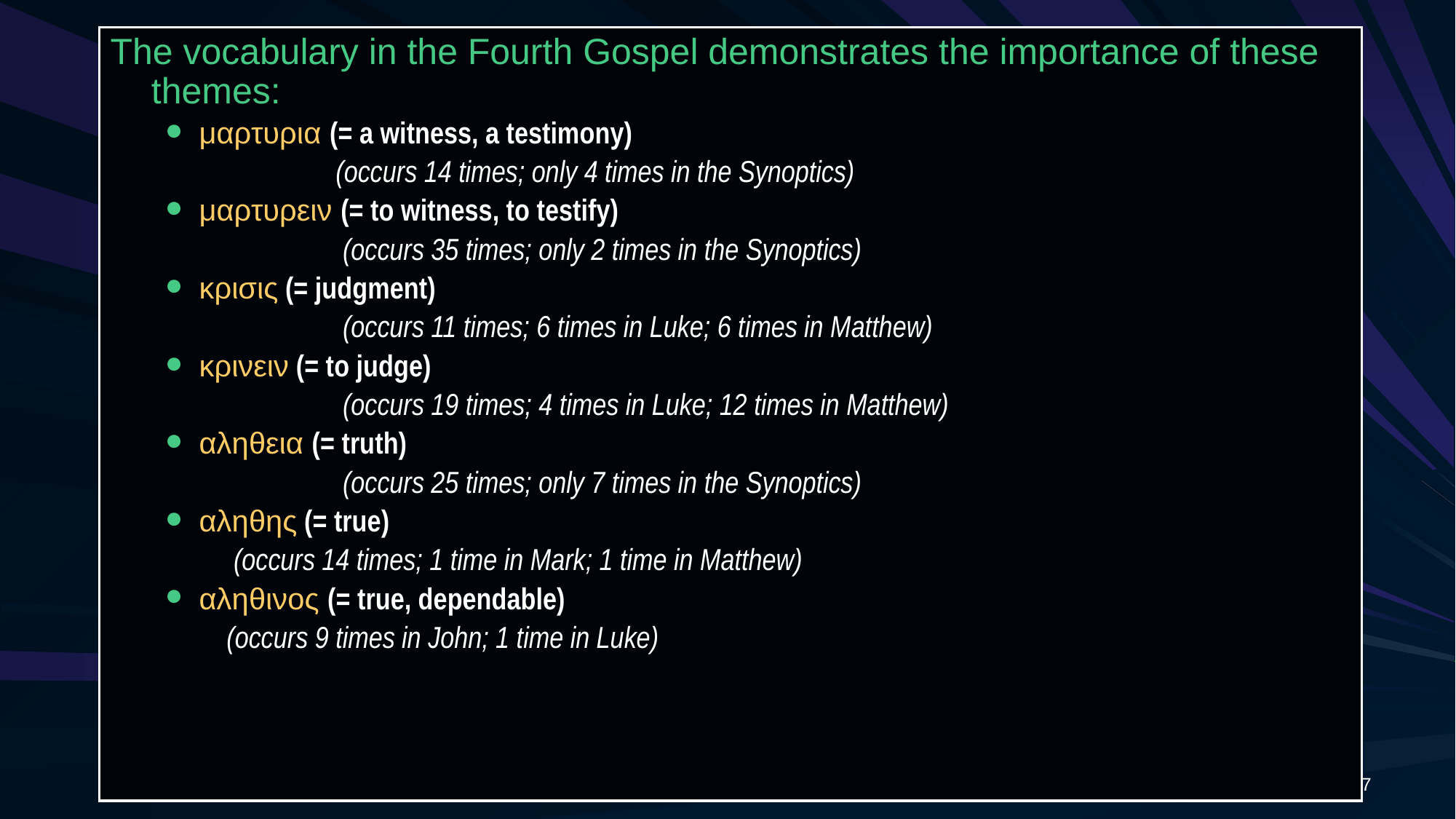

The vocabulary in the Fourth Gospel demonstrates the importance of these themes:
μαρτυρια (= a witness, a testimony)
		    (occurs 14 times; only 4 times in the Synoptics)
μαρτυρειν (= to witness, to testify)
		     (occurs 35 times; only 2 times in the Synoptics)
κρισις (= judgment)
		     (occurs 11 times; 6 times in Luke; 6 times in Matthew)
κρινειν (= to judge)
		     (occurs 19 times; 4 times in Luke; 12 times in Matthew)
αληθεια (= truth)
		     (occurs 25 times; only 7 times in the Synoptics)
αληθης (= true)
	     (occurs 14 times; 1 time in Mark; 1 time in Matthew)
αληθινος (= true, dependable)
	    (occurs 9 times in John; 1 time in Luke)

207